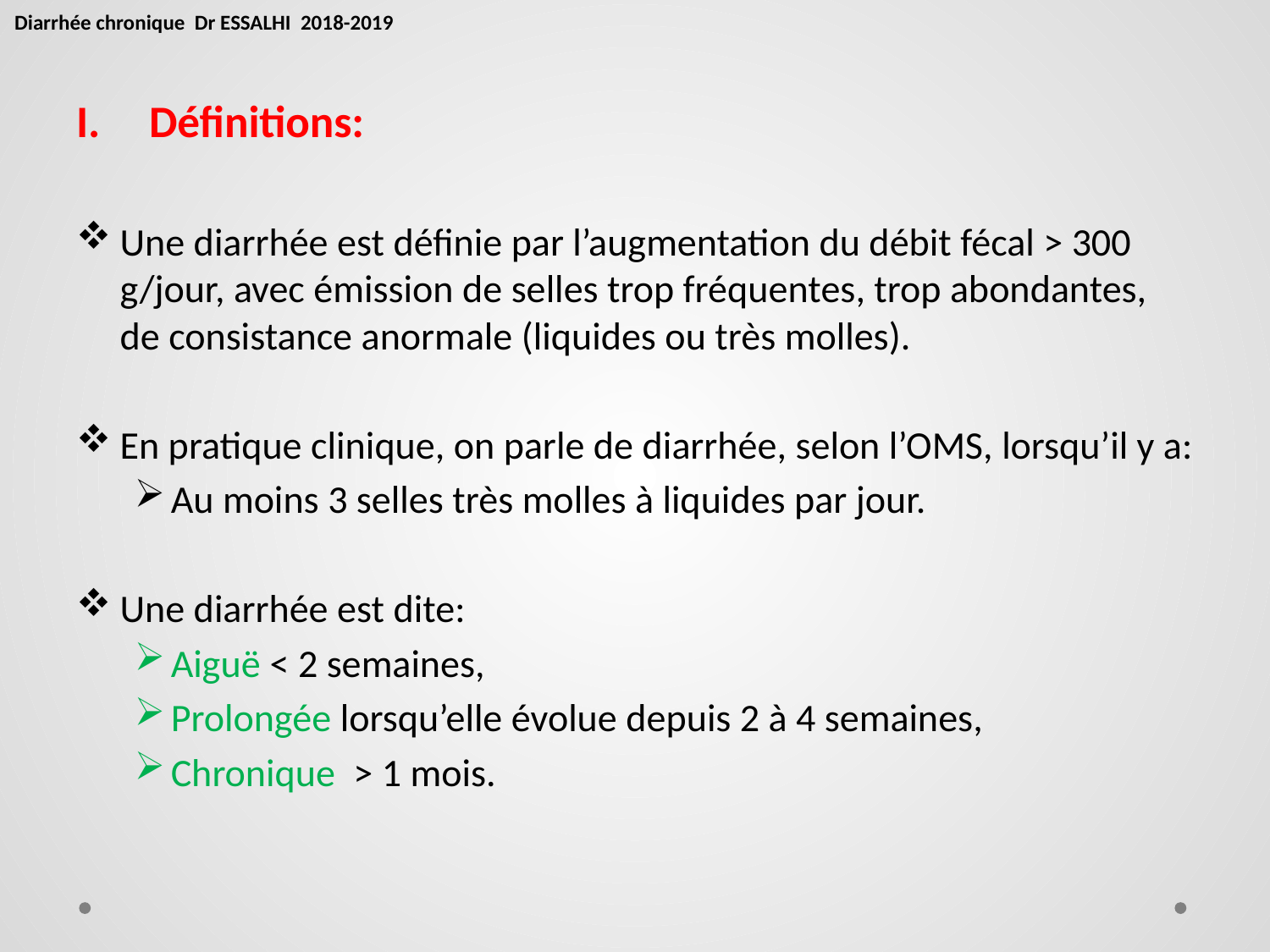

Diarrhée chronique  Dr ESSALHI  2018-2019
Définitions:

Une diarrhée est définie par l’augmentation du débit fécal > 300 g/jour, avec émission de selles trop fréquentes, trop abondantes, de consistance anormale (liquides ou très molles).

En pratique clinique, on parle de diarrhée, selon l’OMS, lorsqu’il y a:
Au moins 3 selles très molles à liquides par jour.

Une diarrhée est dite:
Aiguë < 2 semaines,
Prolongée lorsqu’elle évolue depuis 2 à 4 semaines,
Chronique  > 1 mois.